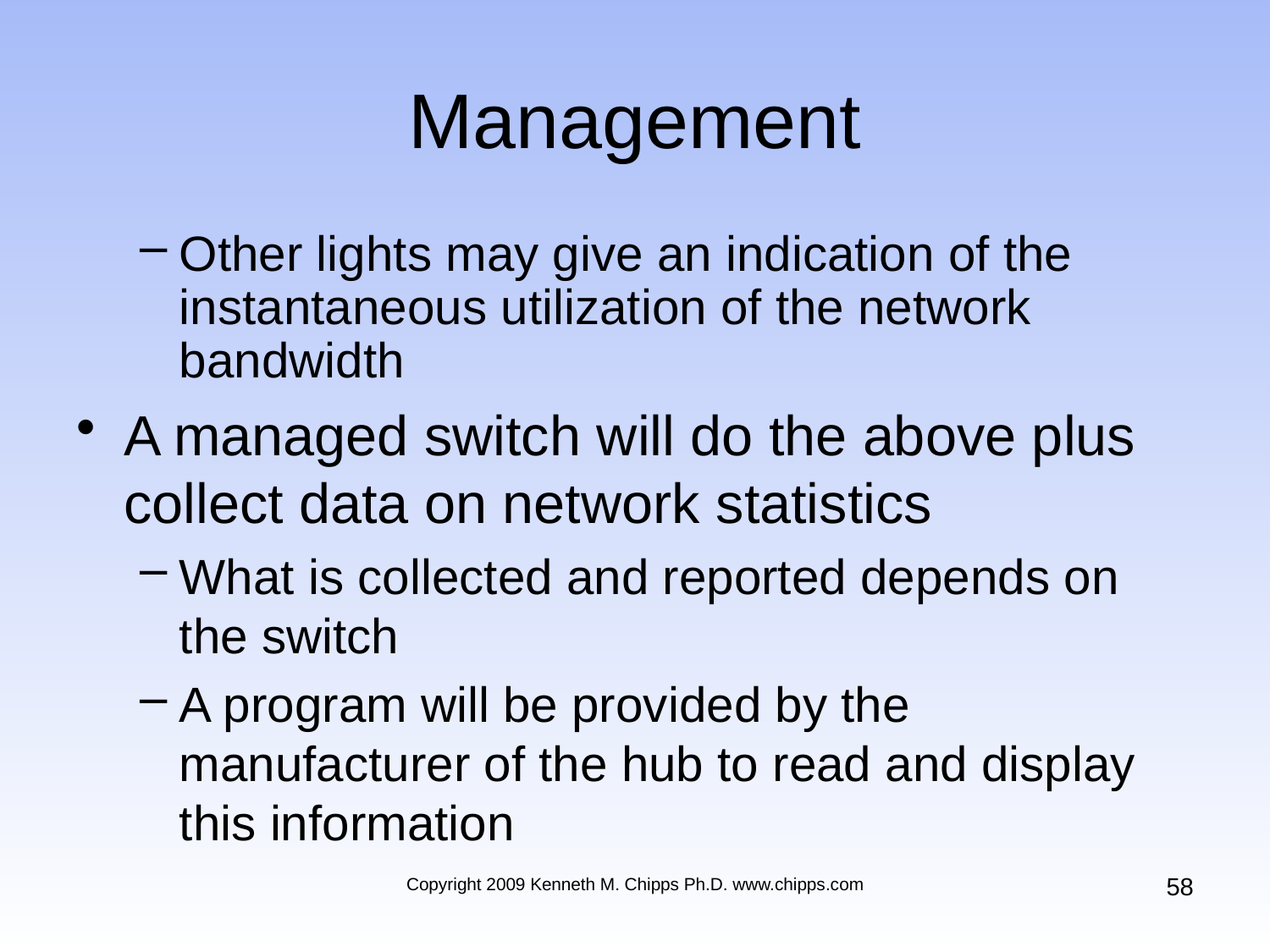

# Management
Other lights may give an indication of the instantaneous utilization of the network bandwidth
A managed switch will do the above plus collect data on network statistics
What is collected and reported depends on the switch
A program will be provided by the manufacturer of the hub to read and display this information
58
Copyright 2009 Kenneth M. Chipps Ph.D. www.chipps.com